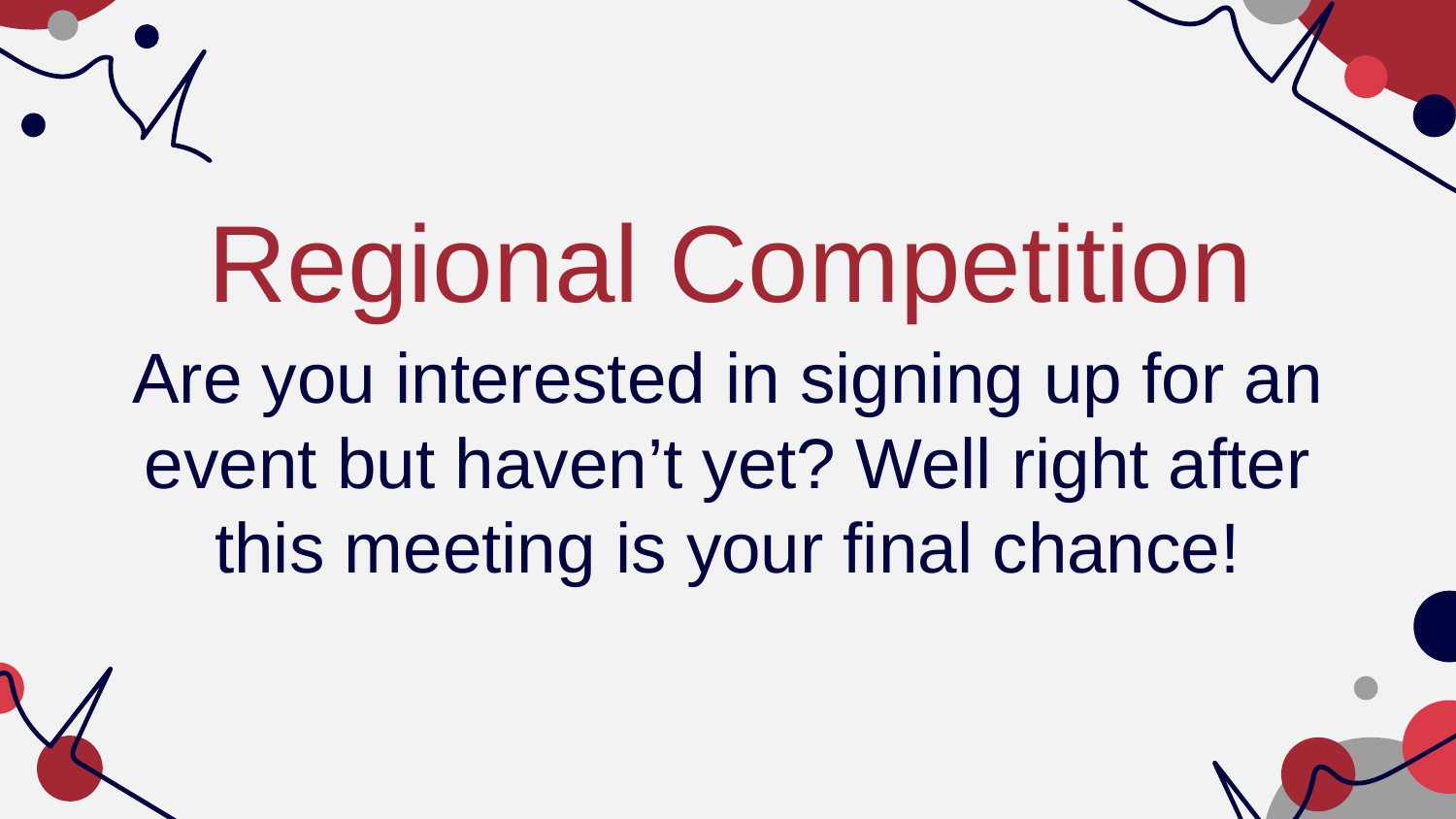

Regional Competition
Are you interested in signing up for an event but haven’t yet? Well right after this meeting is your final chance!